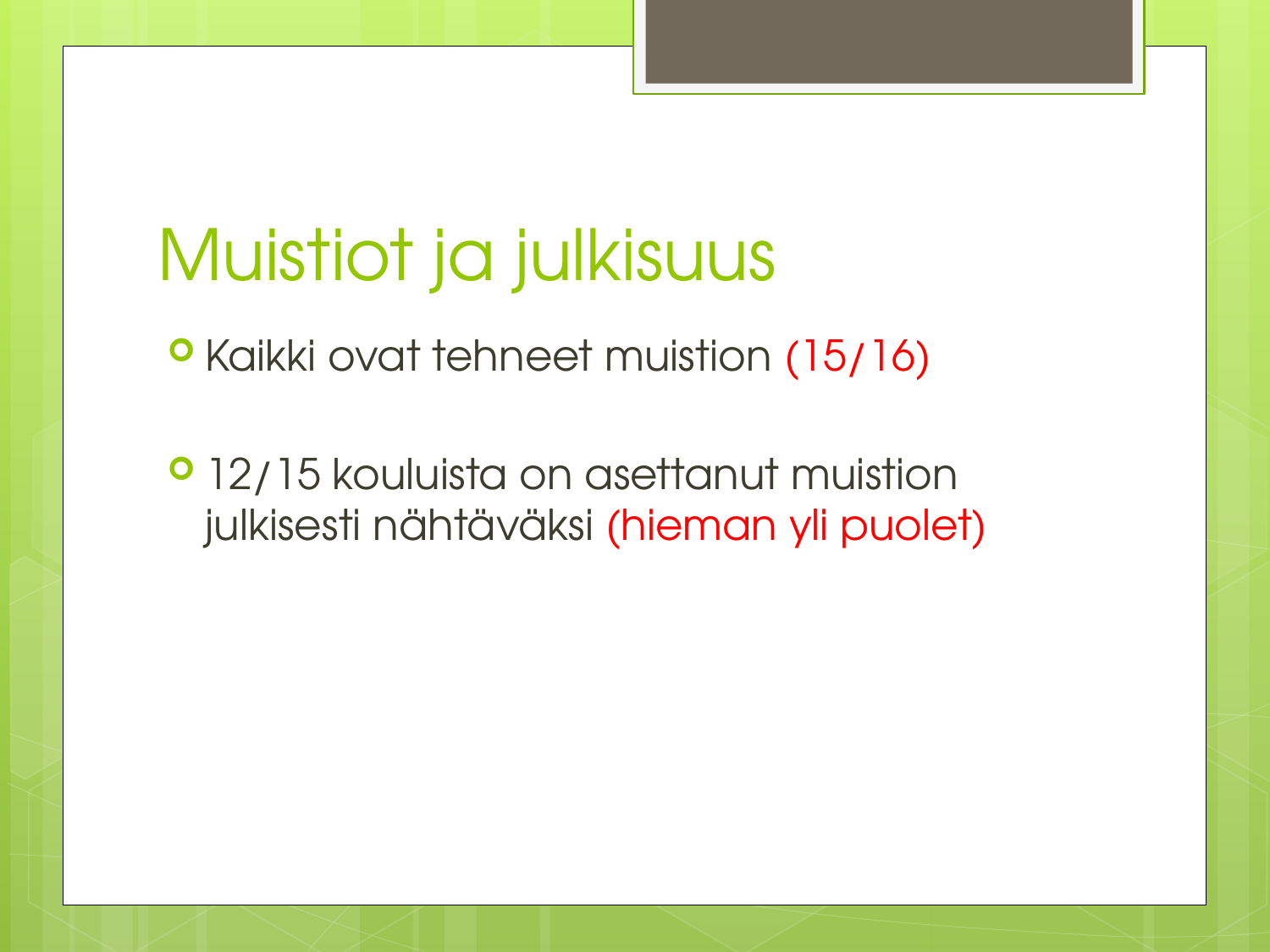

# Muistiot ja julkisuus
Kaikki ovat tehneet muistion (15/16)

12/15 kouluista on asettanut muistion julkisesti nähtäväksi (hieman yli puolet)